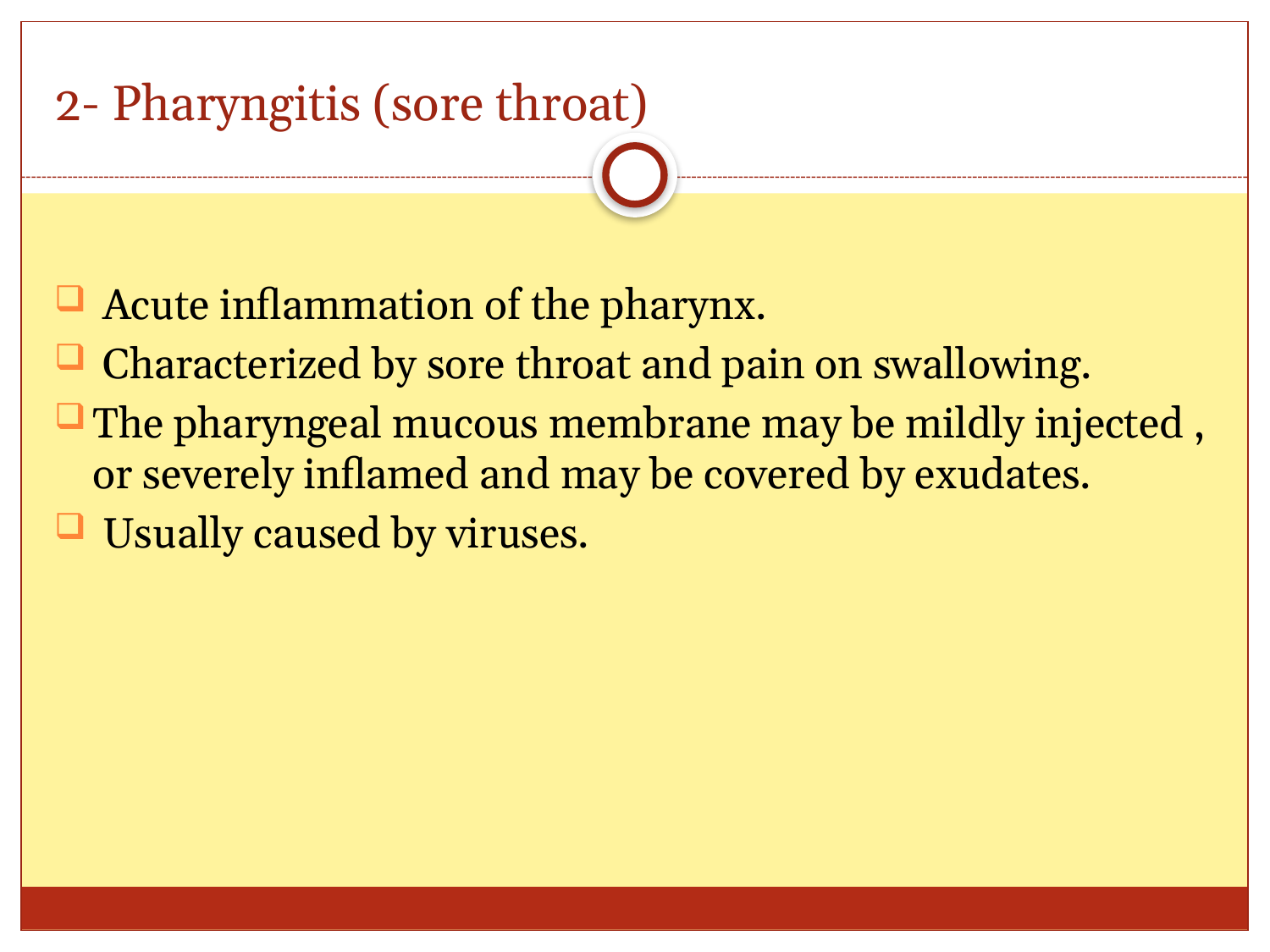

# 2- Pharyngitis (sore throat)

 Acute inflammation of the pharynx.
 Characterized by sore throat and pain on swallowing.
The pharyngeal mucous membrane may be mildly injected , or severely inflamed and may be covered by exudates.
 Usually caused by viruses.